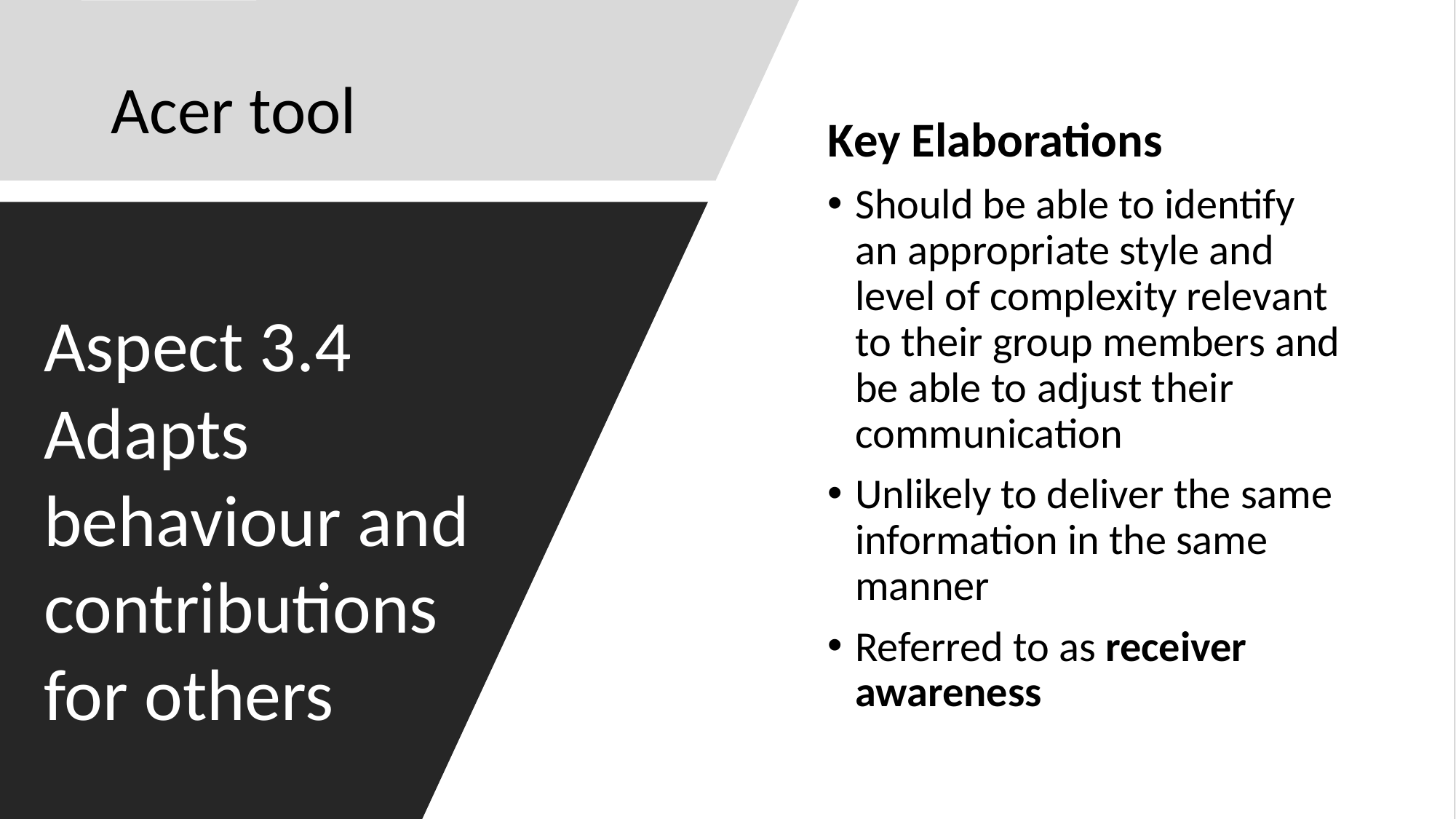

# Acer tool
Key Elaborations
Should be able to identify an appropriate style and level of complexity relevant to their group members and be able to adjust their communication
Unlikely to deliver the same information in the same manner
Referred to as receiver awareness

Aspect 3.4
Adapts behaviour and contributions for others